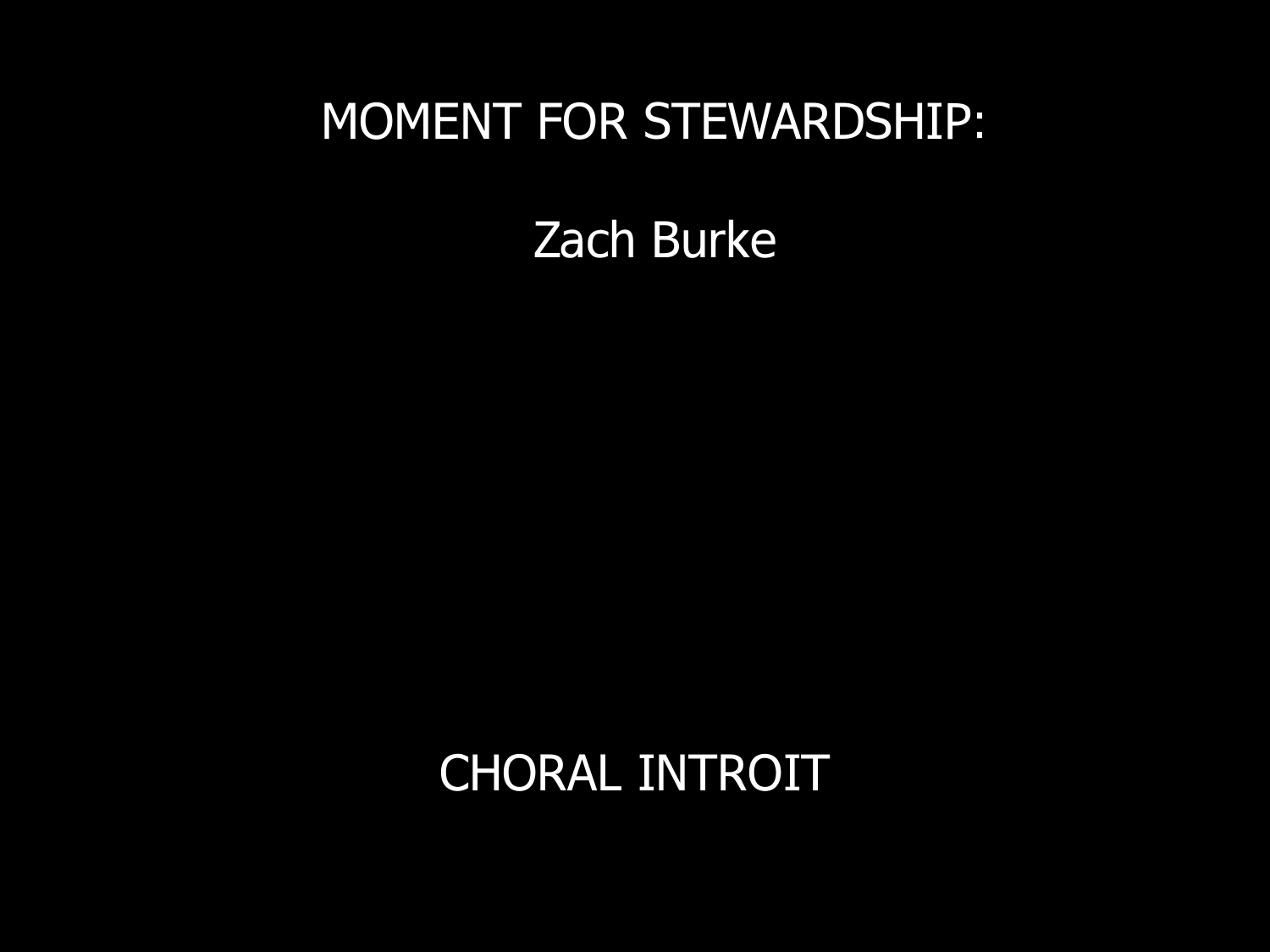

MOMENT FOR STEWARDSHIP:

Zach Burke

CHORAL INTROIT